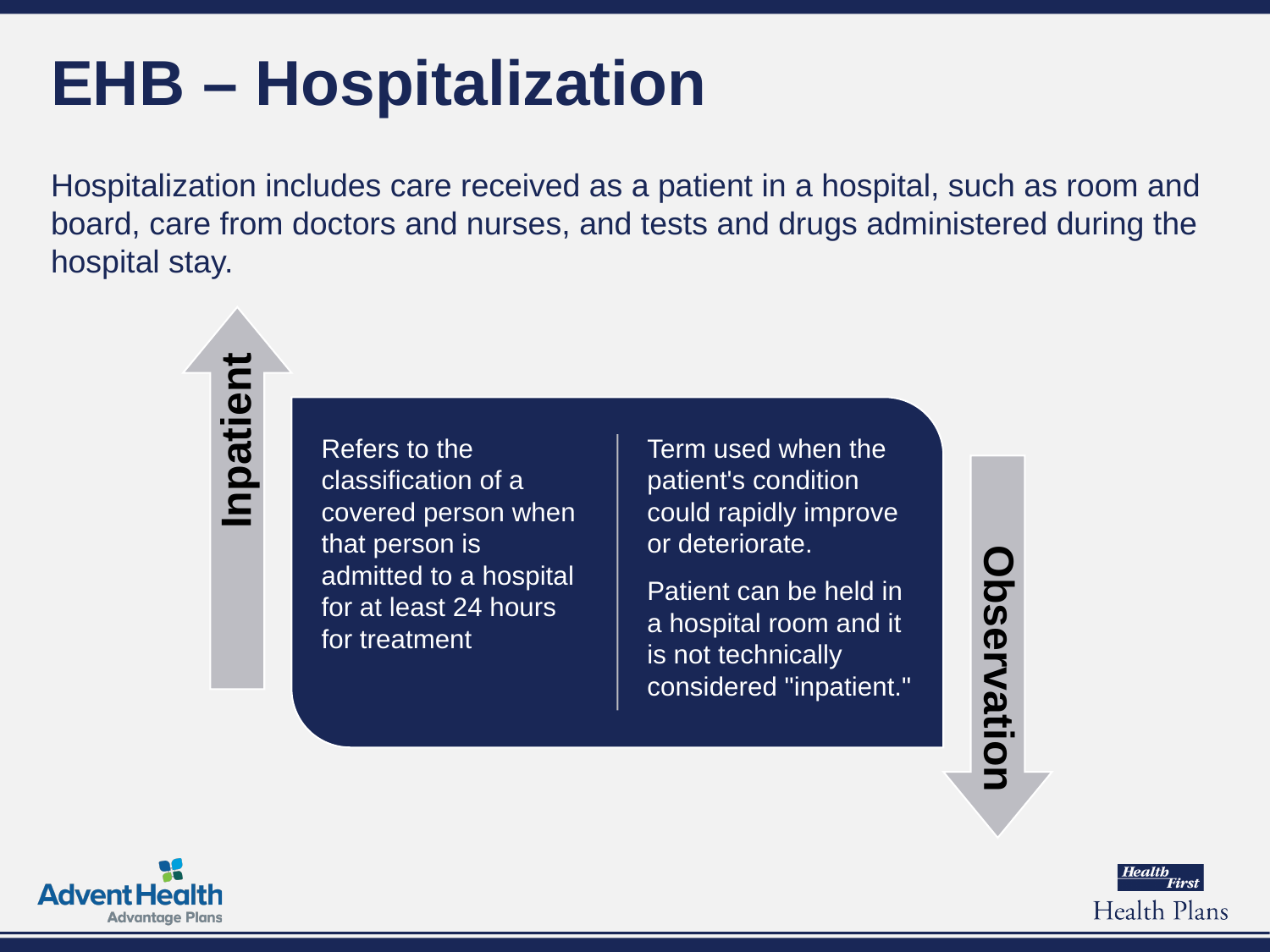

# EHB – Hospitalization
Hospitalization includes care received as a patient in a hospital, such as room and board, care from doctors and nurses, and tests and drugs administered during the hospital stay.
Refers to the classification of a covered person when that person is admitted to a hospital for at least 24 hours for treatment
Term used when the patient's condition could rapidly improve or deteriorate.
Patient can be held in a hospital room and it is not technically considered "inpatient."
Inpatient
Observation